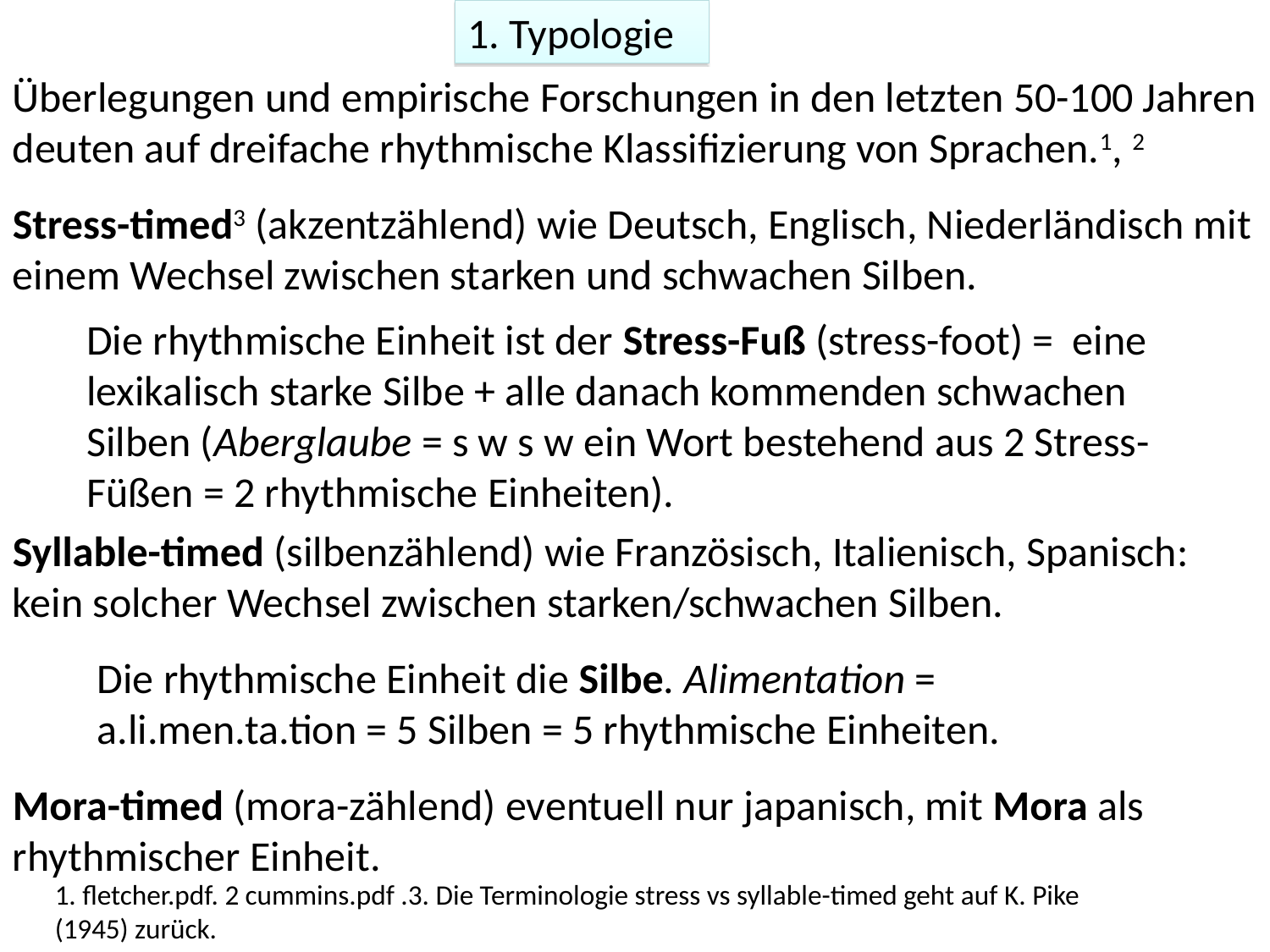

1. Typologie
Überlegungen und empirische Forschungen in den letzten 50-100 Jahren deuten auf dreifache rhythmische Klassifizierung von Sprachen.1, 2
Stress-timed3 (akzentzählend) wie Deutsch, Englisch, Niederländisch mit einem Wechsel zwischen starken und schwachen Silben.
Die rhythmische Einheit ist der Stress-Fuß (stress-foot) =  eine lexikalisch starke Silbe + alle danach kommenden schwachen Silben (Aberglaube = s w s w ein Wort bestehend aus 2 Stress-Füßen = 2 rhythmische Einheiten).
Syllable-timed (silbenzählend) wie Französisch, Italienisch, Spanisch: kein solcher Wechsel zwischen starken/schwachen Silben.
Die rhythmische Einheit die Silbe. Alimentation = a.li.men.ta.tion = 5 Silben = 5 rhythmische Einheiten.
Mora-timed (mora-zählend) eventuell nur japanisch, mit Mora als rhythmischer Einheit.
1. fletcher.pdf. 2 cummins.pdf .3. Die Terminologie stress vs syllable-timed geht auf K. Pike (1945) zurück.